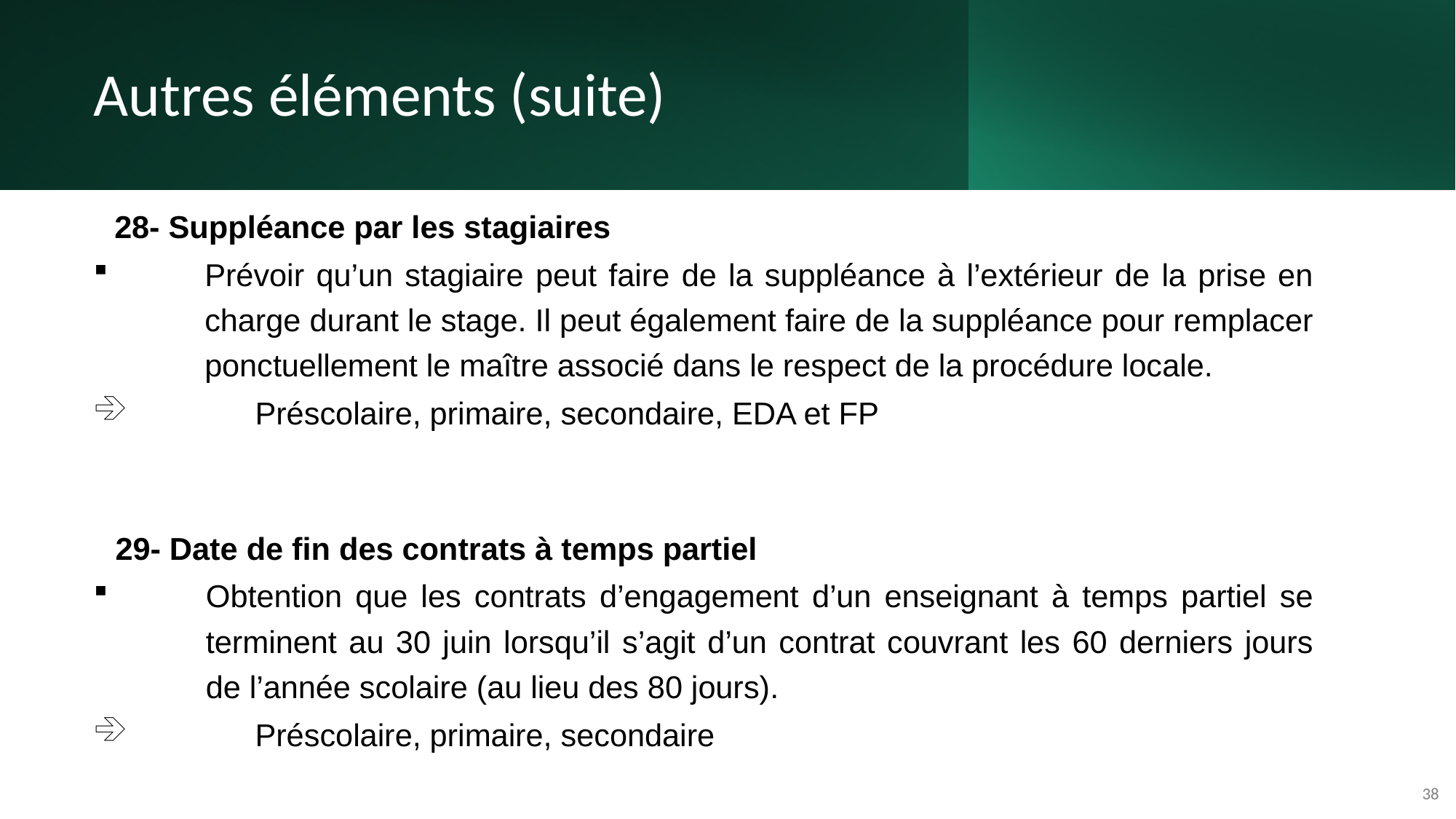

# Autres éléments (suite)
28- Suppléance par les stagiaires
Prévoir qu’un stagiaire peut faire de la suppléance à l’extérieur de la prise en charge durant le stage. Il peut également faire de la suppléance pour remplacer ponctuellement le maître associé dans le respect de la procédure locale.
Préscolaire, primaire, secondaire, EDA et FP

29- Date de fin des contrats à temps partiel
Obtention que les contrats d’engagement d’un enseignant à temps partiel se terminent au 30 juin lorsqu’il s’agit d’un contrat couvrant les 60 derniers jours de l’année scolaire (au lieu des 80 jours).
Préscolaire, primaire, secondaire

38